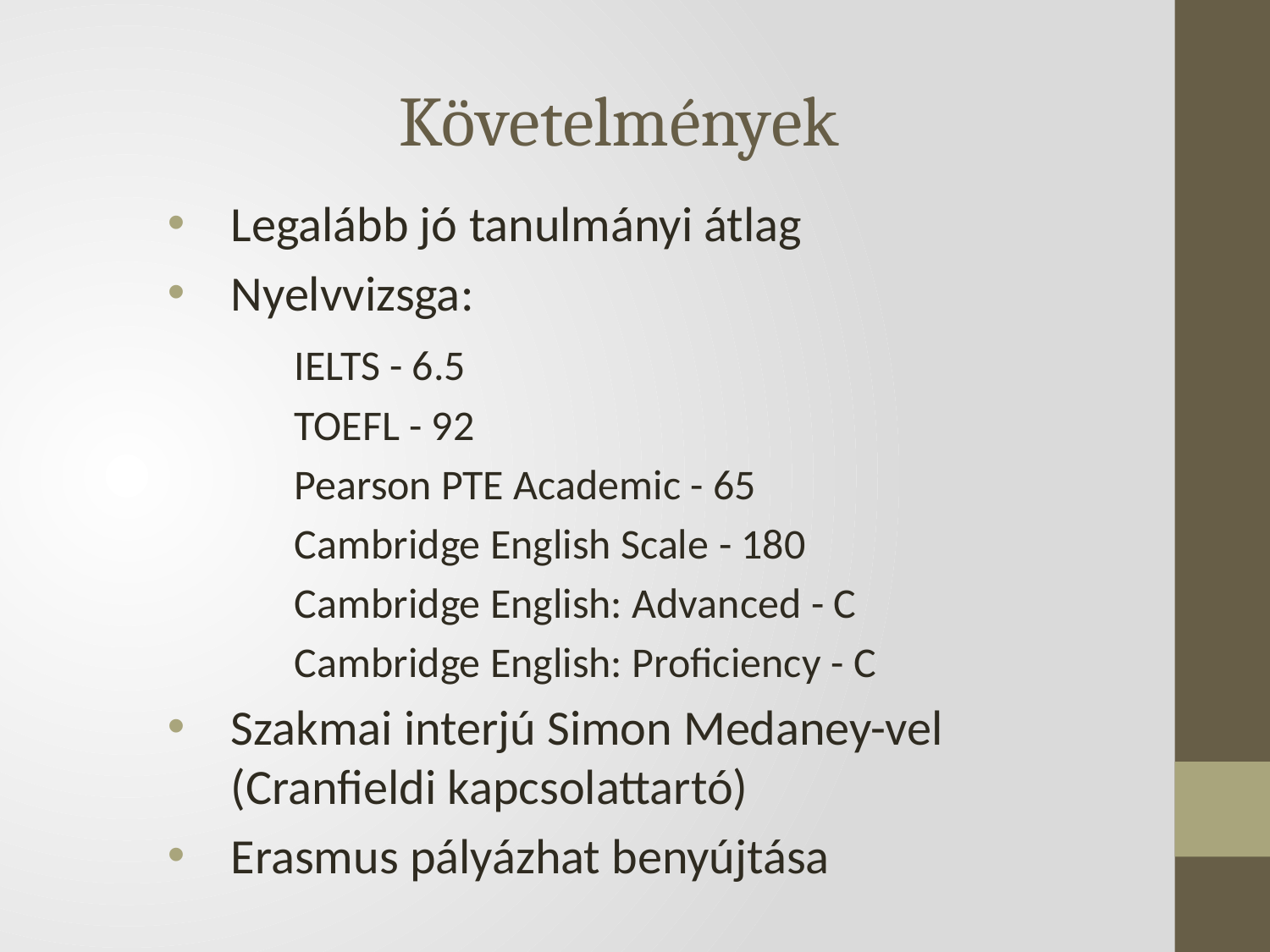

# Követelmények
Legalább jó tanulmányi átlag
Nyelvvizsga:
	IELTS - 6.5
	TOEFL - 92
	Pearson PTE Academic - 65
	Cambridge English Scale - 180
	Cambridge English: Advanced - C
	Cambridge English: Proficiency - C
Szakmai interjú Simon Medaney-vel (Cranfieldi kapcsolattartó)
Erasmus pályázhat benyújtása